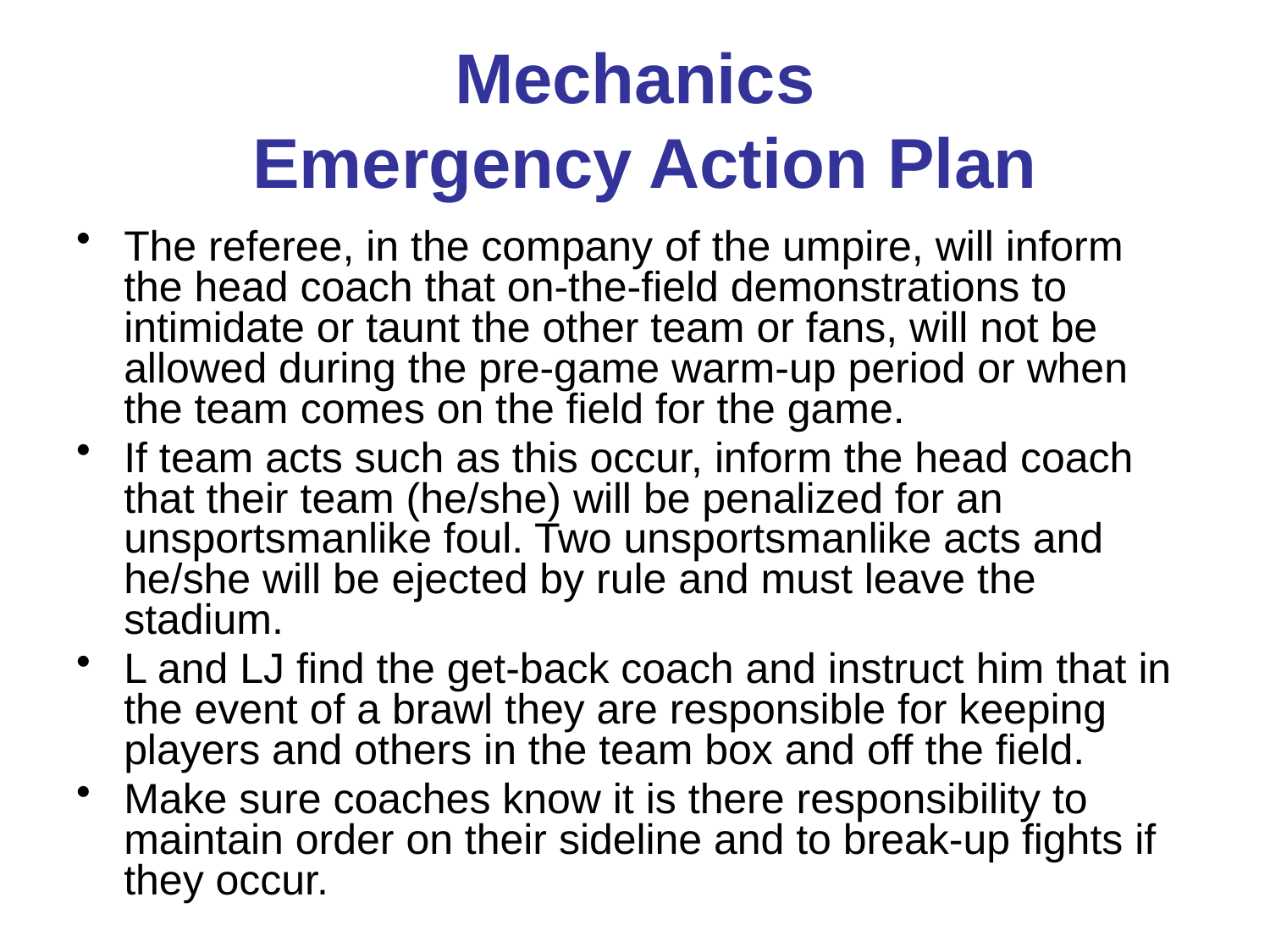

# Mechanics Emergency Action Plan
The referee, in the company of the umpire, will inform the head coach that on-the-field demonstrations to intimidate or taunt the other team or fans, will not be allowed during the pre-game warm-up period or when the team comes on the field for the game.
If team acts such as this occur, inform the head coach that their team (he/she) will be penalized for an unsportsmanlike foul. Two unsportsmanlike acts and he/she will be ejected by rule and must leave the stadium.
L and LJ find the get-back coach and instruct him that in the event of a brawl they are responsible for keeping players and others in the team box and off the field.
Make sure coaches know it is there responsibility to maintain order on their sideline and to break-up fights if they occur.